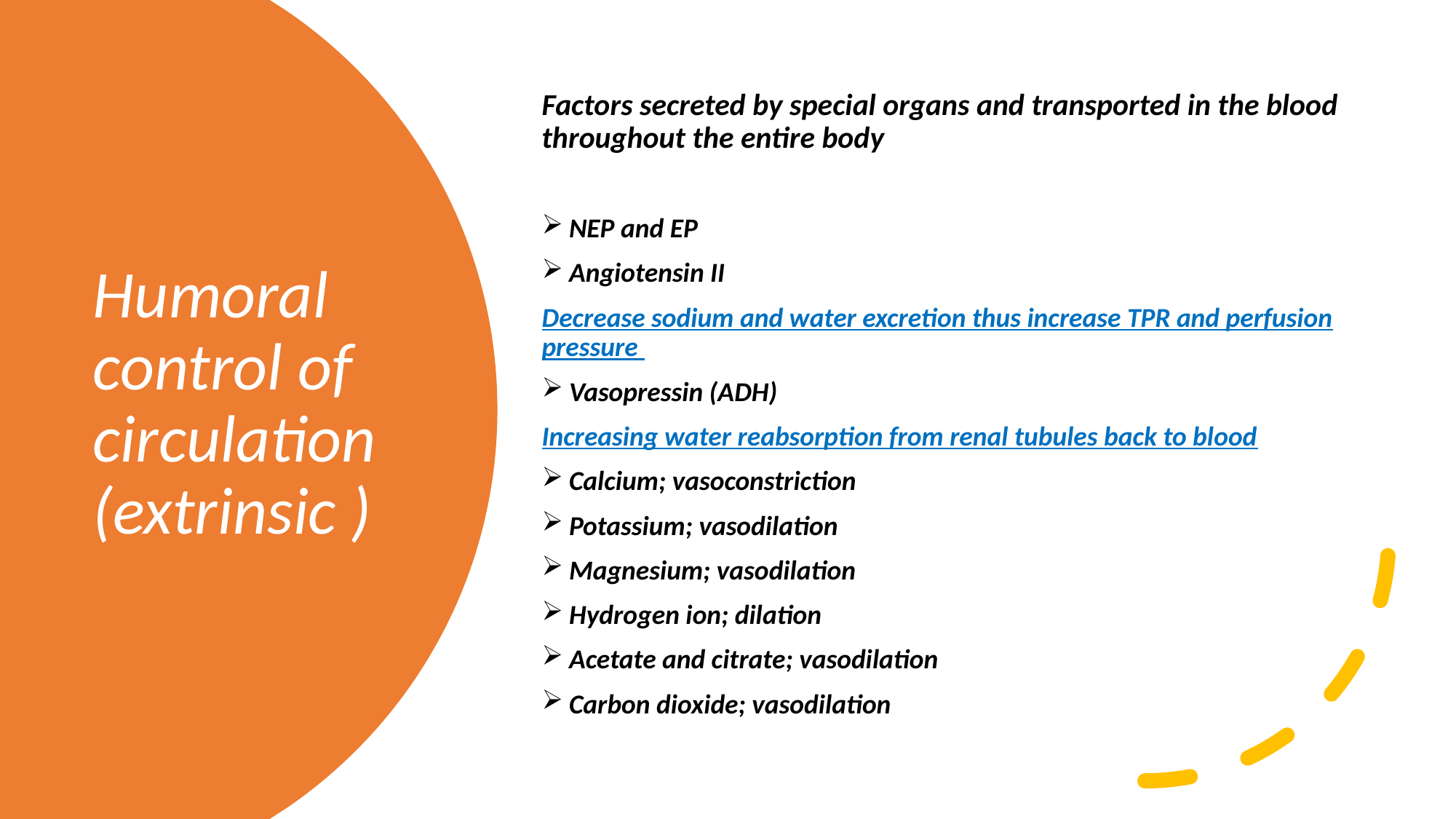

Factors secreted by special organs and transported in the blood throughout the entire body

NEP and EP
Angiotensin II
Decrease sodium and water excretion thus increase TPR and perfusion pressure
Vasopressin (ADH)
Increasing water reabsorption from renal tubules back to blood
Calcium; vasoconstriction
Potassium; vasodilation
Magnesium; vasodilation
Hydrogen ion; dilation
Acetate and citrate; vasodilation
Carbon dioxide; vasodilation
# Humoral control of circulation (extrinsic )